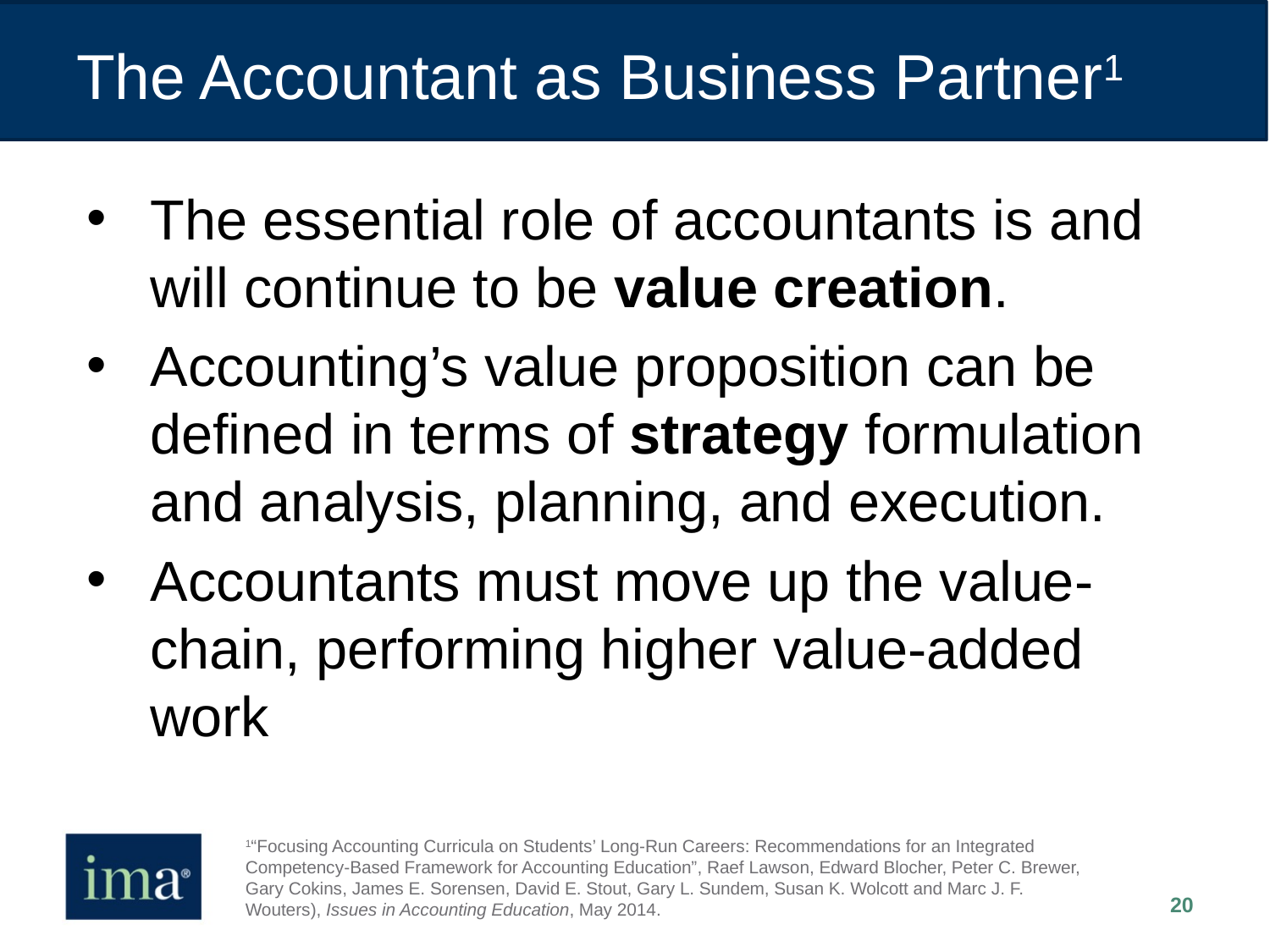

# The Accountant as Business Partner1
The essential role of accountants is and will continue to be value creation.
Accounting’s value proposition can be defined in terms of strategy formulation and analysis, planning, and execution.
Accountants must move up the value-chain, performing higher value-added work
1“Focusing Accounting Curricula on Students’ Long-Run Careers: Recommendations for an Integrated Competency-Based Framework for Accounting Education”, Raef Lawson, Edward Blocher, Peter C. Brewer, Gary Cokins, James E. Sorensen, David E. Stout, Gary L. Sundem, Susan K. Wolcott and Marc J. F. Wouters), Issues in Accounting Education, May 2014.
20